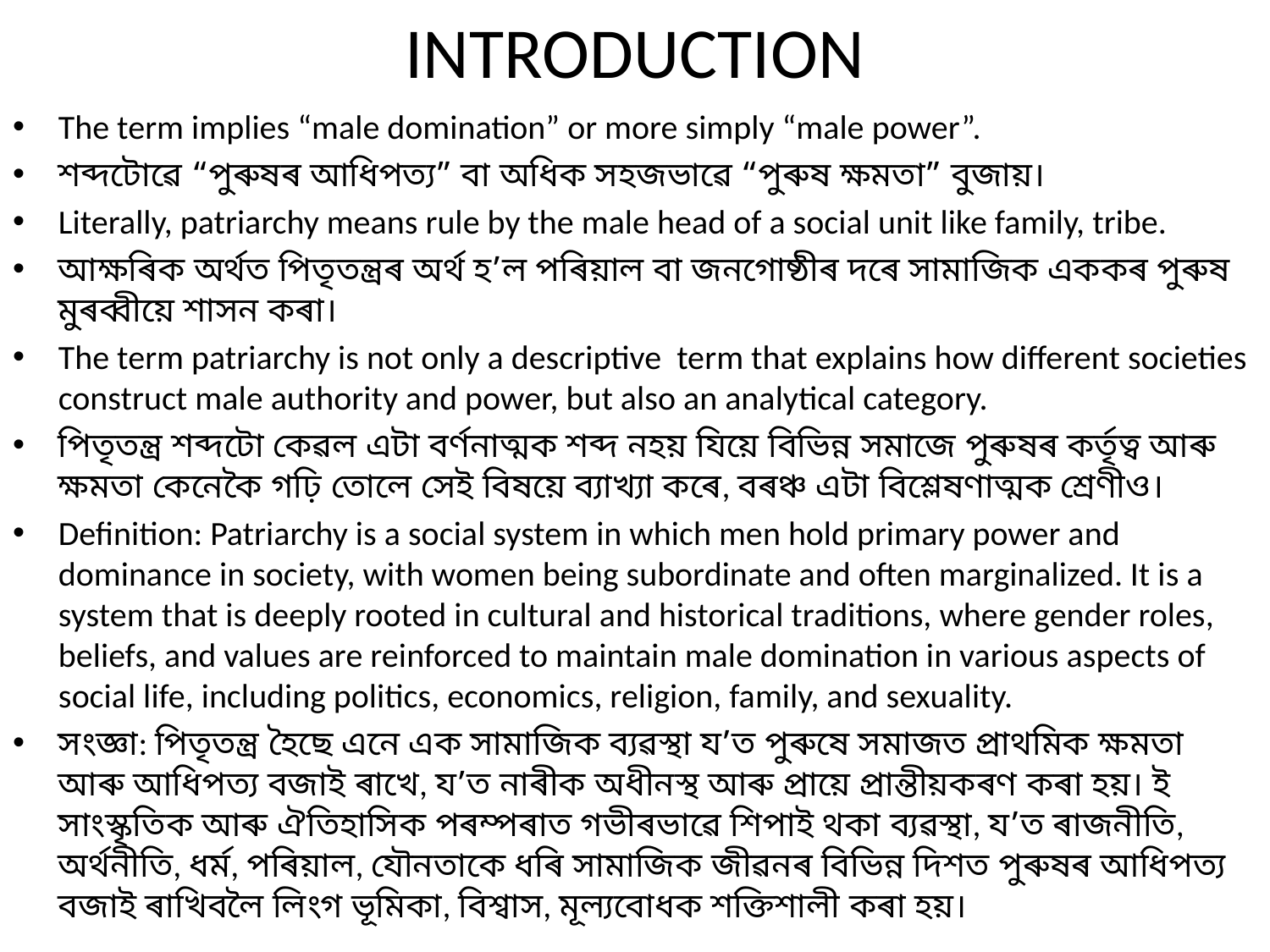

# INTRODUCTION
The term implies “male domination” or more simply “male power”.
শব্দটোৱে “পুৰুষৰ আধিপত্য” বা অধিক সহজভাৱে “পুৰুষ ক্ষমতা” বুজায়।
Literally, patriarchy means rule by the male head of a social unit like family, tribe.
আক্ষৰিক অৰ্থত পিতৃতন্ত্ৰৰ অৰ্থ হ’ল পৰিয়াল বা জনগোষ্ঠীৰ দৰে সামাজিক এককৰ পুৰুষ মুৰব্বীয়ে শাসন কৰা।
The term patriarchy is not only a descriptive  term that explains how different societies construct male authority and power, but also an analytical category.
পিতৃতন্ত্ৰ শব্দটো কেৱল এটা বৰ্ণনাত্মক শব্দ নহয় যিয়ে বিভিন্ন সমাজে পুৰুষৰ কৰ্তৃত্ব আৰু ক্ষমতা কেনেকৈ গঢ়ি তোলে সেই বিষয়ে ব্যাখ্যা কৰে, বৰঞ্চ এটা বিশ্লেষণাত্মক শ্ৰেণীও।
Definition: Patriarchy is a social system in which men hold primary power and dominance in society, with women being subordinate and often marginalized. It is a system that is deeply rooted in cultural and historical traditions, where gender roles, beliefs, and values are reinforced to maintain male domination in various aspects of social life, including politics, economics, religion, family, and sexuality.
সংজ্ঞা: পিতৃতন্ত্ৰ হৈছে এনে এক সামাজিক ব্যৱস্থা য’ত পুৰুষে সমাজত প্ৰাথমিক ক্ষমতা আৰু আধিপত্য বজাই ৰাখে, য’ত নাৰীক অধীনস্থ আৰু প্ৰায়ে প্ৰান্তীয়কৰণ কৰা হয়। ই সাংস্কৃতিক আৰু ঐতিহাসিক পৰম্পৰাত গভীৰভাৱে শিপাই থকা ব্যৱস্থা, য’ত ৰাজনীতি, অৰ্থনীতি, ধৰ্ম, পৰিয়াল, যৌনতাকে ধৰি সামাজিক জীৱনৰ বিভিন্ন দিশত পুৰুষৰ আধিপত্য বজাই ৰাখিবলৈ লিংগ ভূমিকা, বিশ্বাস, মূল্যবোধক শক্তিশালী কৰা হয়।